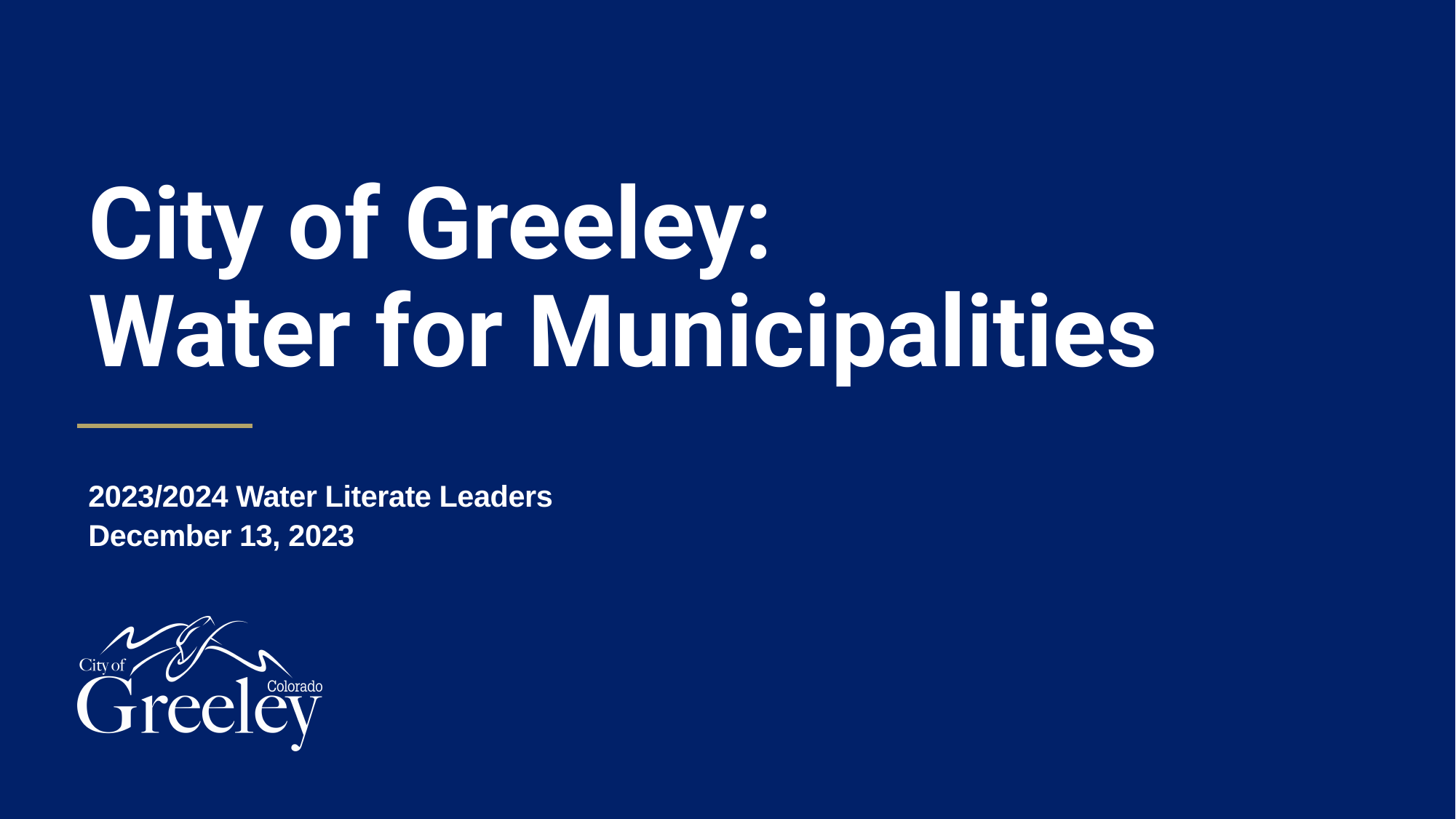

# City of Greeley: Water for Municipalities

2023/2024 Water Literate Leaders
December 13, 2023